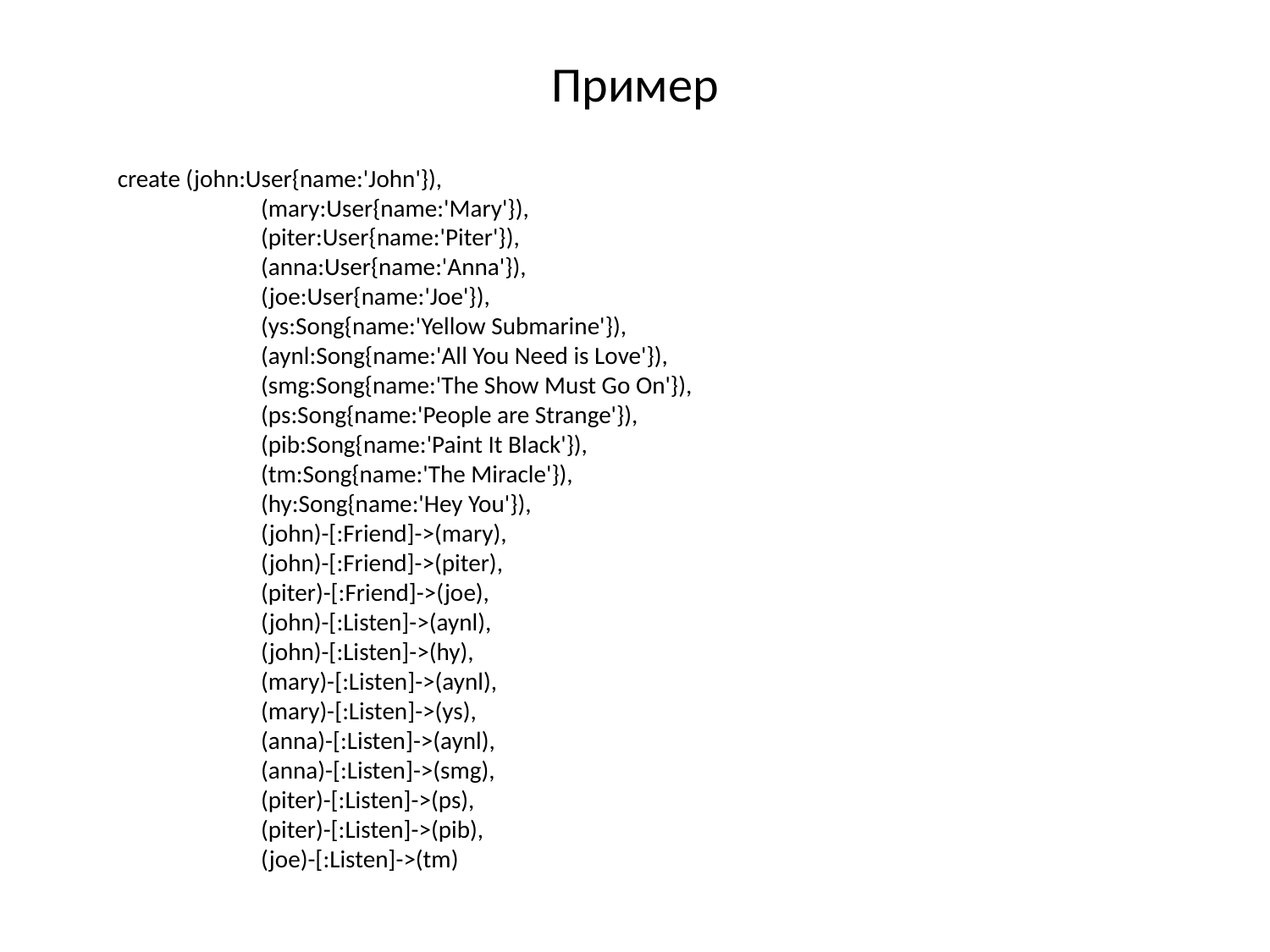

# Пример
create (john:User{name:'John'}),
	   (mary:User{name:'Mary'}),
	   (piter:User{name:'Piter'}),
	   (anna:User{name:'Anna'}),
	   (joe:User{name:'Joe'}),
	   (ys:Song{name:'Yellow Submarine'}),
	   (aynl:Song{name:'All You Need is Love'}),
	   (smg:Song{name:'The Show Must Go On'}),
	   (ps:Song{name:'People are Strange'}),
	   (pib:Song{name:'Paint It Black'}),
	   (tm:Song{name:'The Miracle'}),
	   (hy:Song{name:'Hey You'}),
	   (john)-[:Friend]->(mary),
	   (john)-[:Friend]->(piter),
	   (piter)-[:Friend]->(joe),
	   (john)-[:Listen]->(aynl),
	   (john)-[:Listen]->(hy),
	   (mary)-[:Listen]->(aynl),
	   (mary)-[:Listen]->(ys),
	   (anna)-[:Listen]->(aynl),
	   (anna)-[:Listen]->(smg),
	   (piter)-[:Listen]->(ps),
	   (piter)-[:Listen]->(pib),
	   (joe)-[:Listen]->(tm)